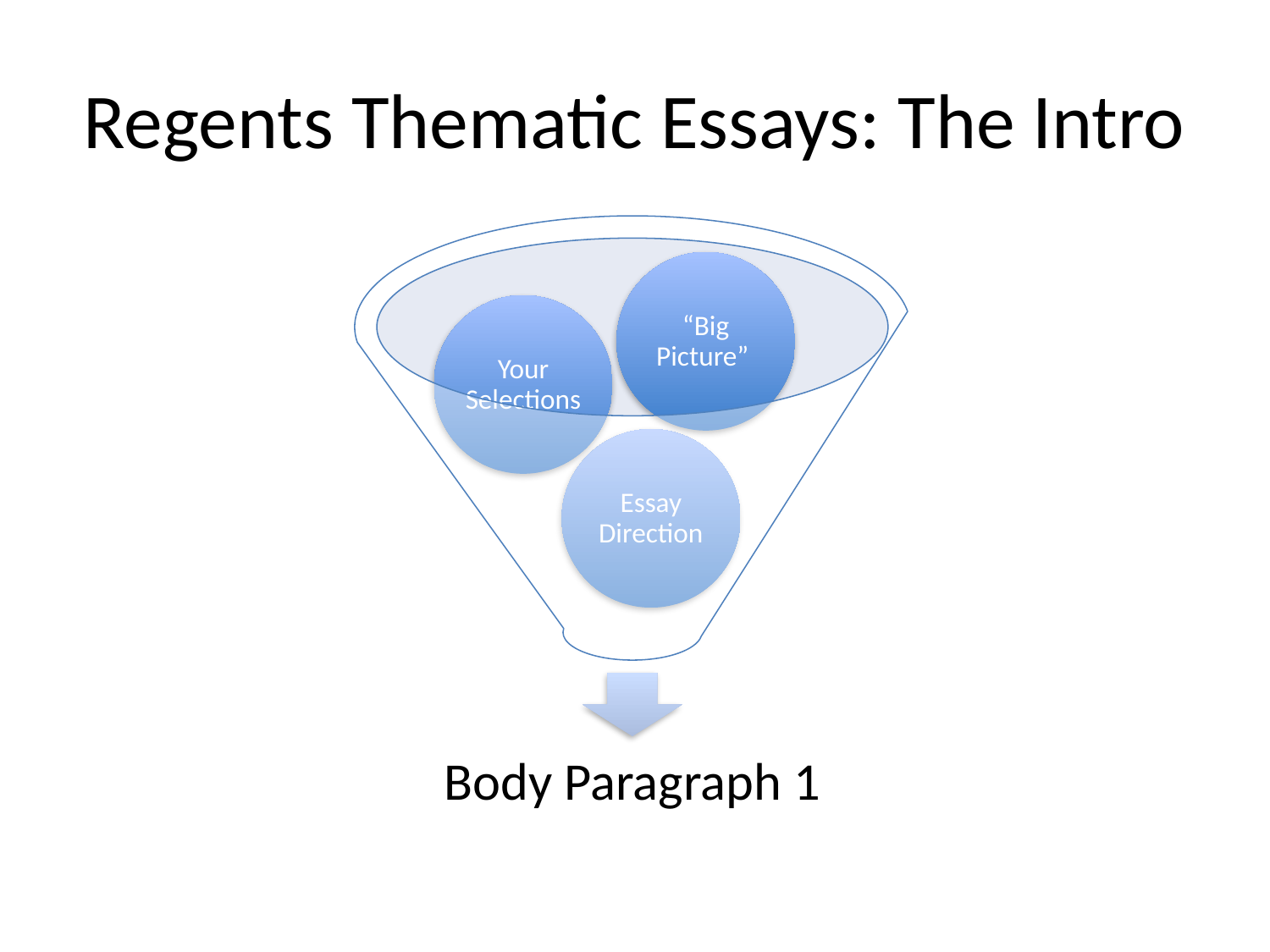

# Regents Thematic Essays: The Intro
Body Paragraph 1
Essay Direction
Your Selections
“Big Picture”